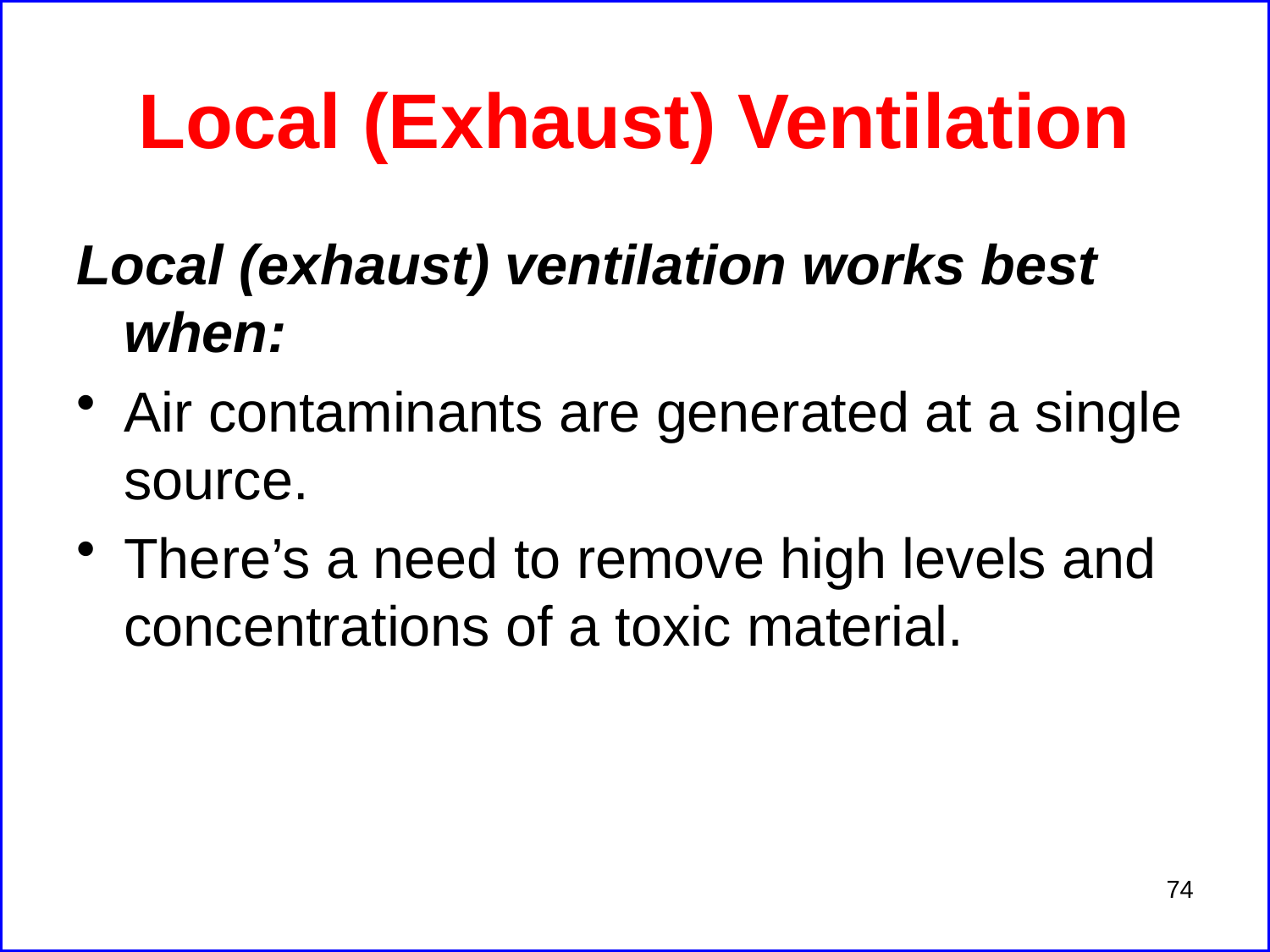

# Local (Exhaust) Ventilation
Local (exhaust) ventilation works best when:
Air contaminants are generated at a single source.
There’s a need to remove high levels and concentrations of a toxic material.
74